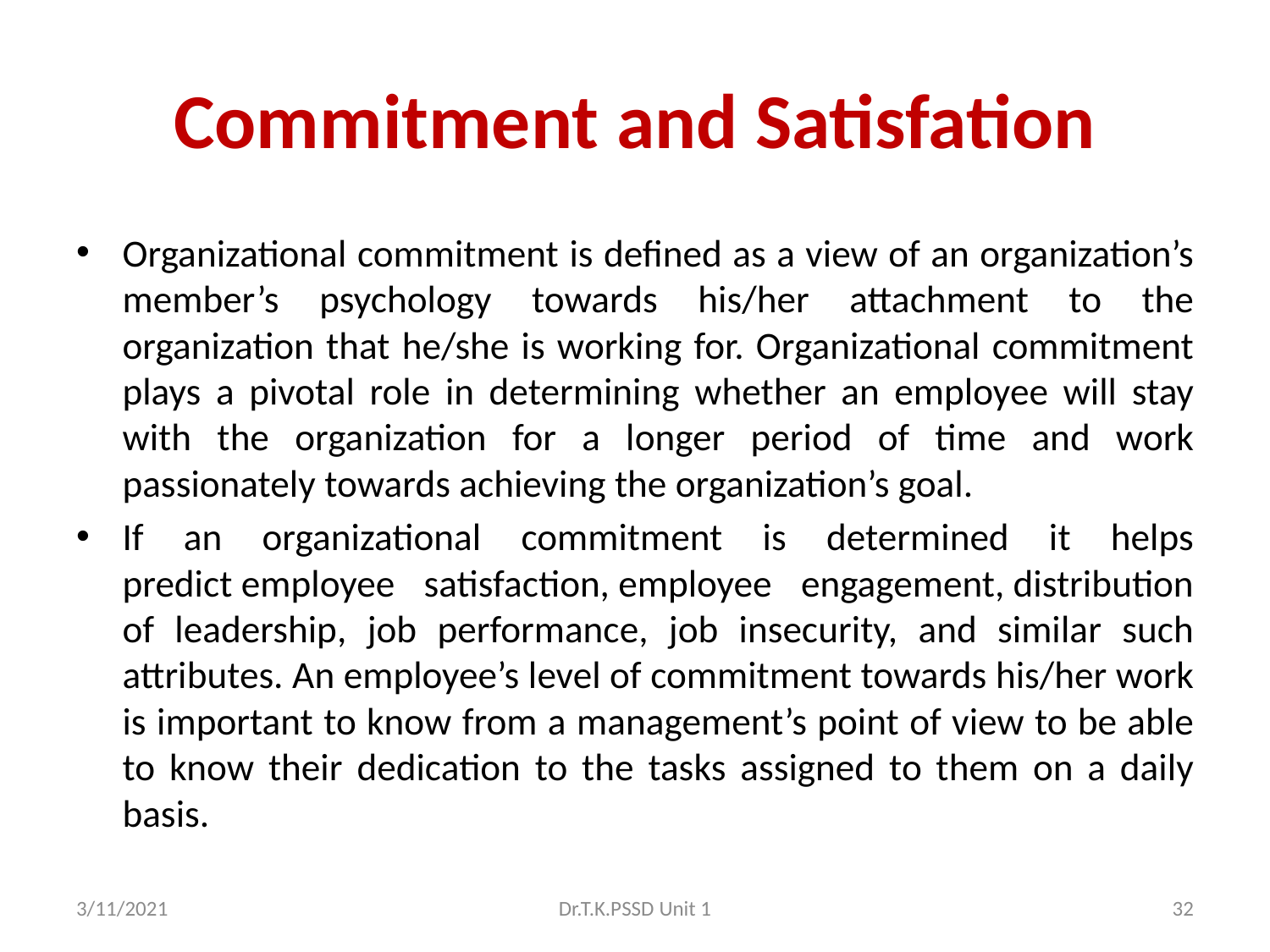

# Commitment and Satisfation
Organizational commitment is defined as a view of an organization’s member’s psychology towards his/her attachment to the organization that he/she is working for. Organizational commitment plays a pivotal role in determining whether an employee will stay with the organization for a longer period of time and work passionately towards achieving the organization’s goal.
If an organizational commitment is determined it helps predict employee satisfaction, employee engagement, distribution of leadership, job performance, job insecurity, and similar such attributes. An employee’s level of commitment towards his/her work is important to know from a management’s point of view to be able to know their dedication to the tasks assigned to them on a daily basis.

3/11/2021
Dr.T.K.PSSD Unit 1
32